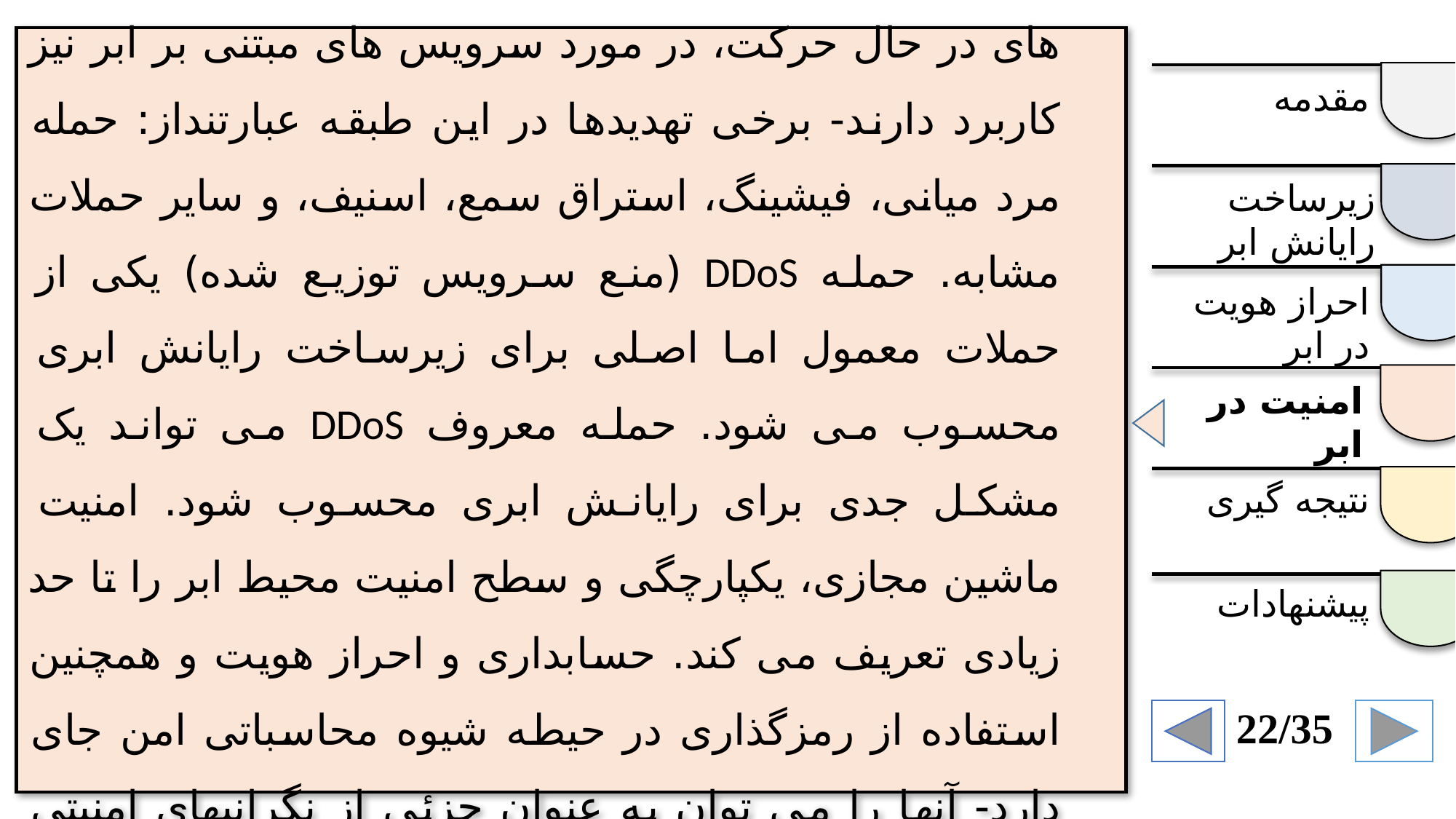

انواع و اقسام حملات کاربردی در شبکه کامپیوتری و داده های در حال حرکت، در مورد سرویس های مبتنی بر ابر نیز کاربرد دارند- برخی تهدیدها در این طبقه عبارتنداز: حمله مرد میانی، فیشینگ، استراق سمع، اسنیف، و سایر حملات مشابه. حمله DDoS (منع سرویس توزیع شده) یکی از حملات معمول اما اصلی برای زیرساخت رایانش ابری محسوب می شود. حمله معروف DDoS می تواند یک مشکل جدی برای رایانش ابری محسوب شود. امنیت ماشین مجازی، یکپارچگی و سطح امنیت محیط ابر را تا حد زیادی تعریف می کند. حسابداری و احراز هویت و همچنین استفاده از رمزگذاری در حیطه شیوه محاسباتی امن جای دارد- آنها را می توان به عنوان جزئی از نگرانیهای امنیتی رایانش ابری برشمرد.

مقدمه

زیرساخت رایانش ابر

احراز هویت در ابر

امنیت در ابر

نتیجه گیری

پیشنهادات
22/35